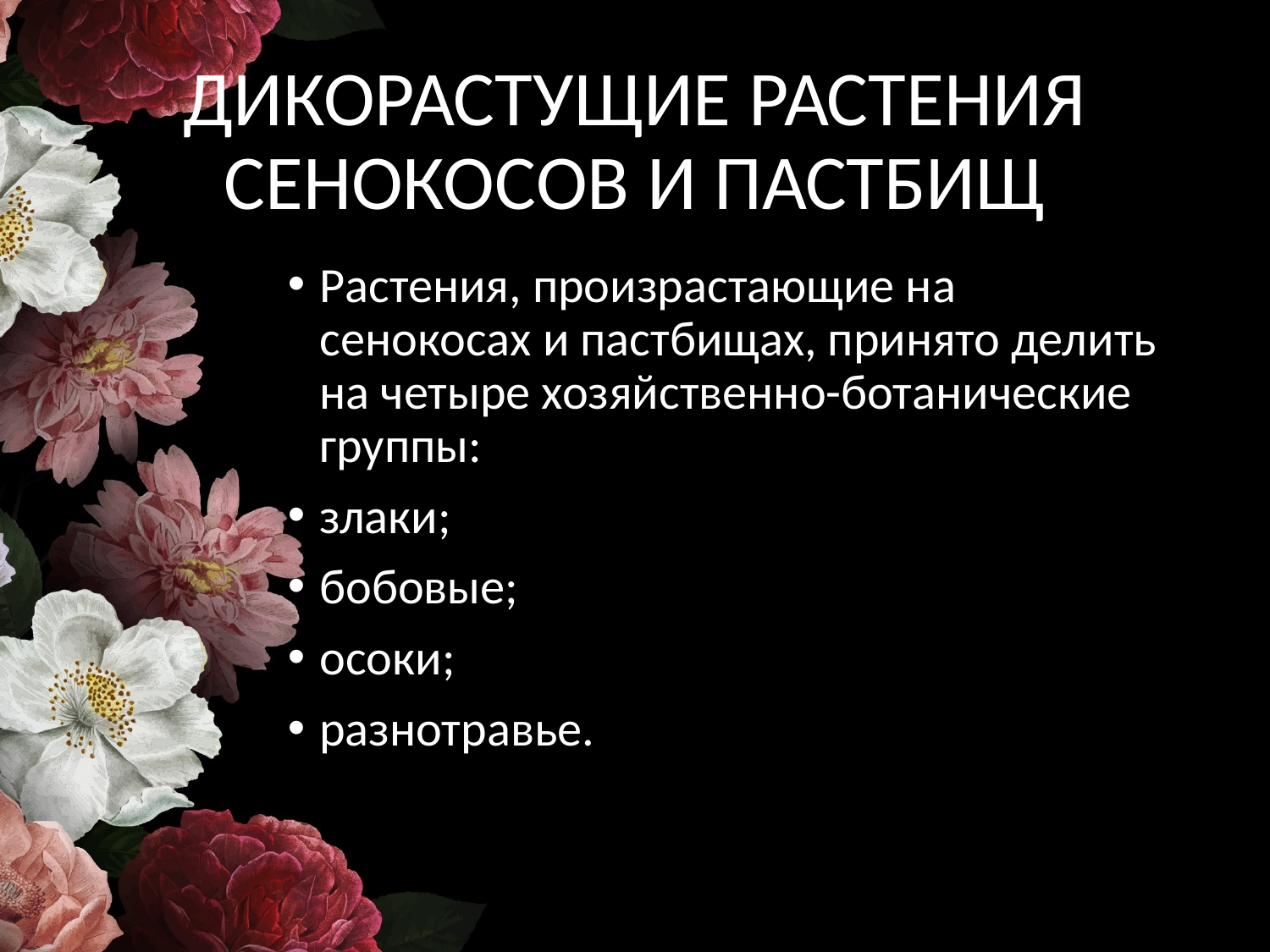

# ДИКОРАСТУЩИЕ РАСТЕНИЯ СЕНОКОСОВ И ПАСТБИЩ
Растения, произрастающие на сенокосах и пастбищах, принято делить на четыре хозяйственно-ботанические группы:
злаки;
бобовые;
осоки;
разнотравье.